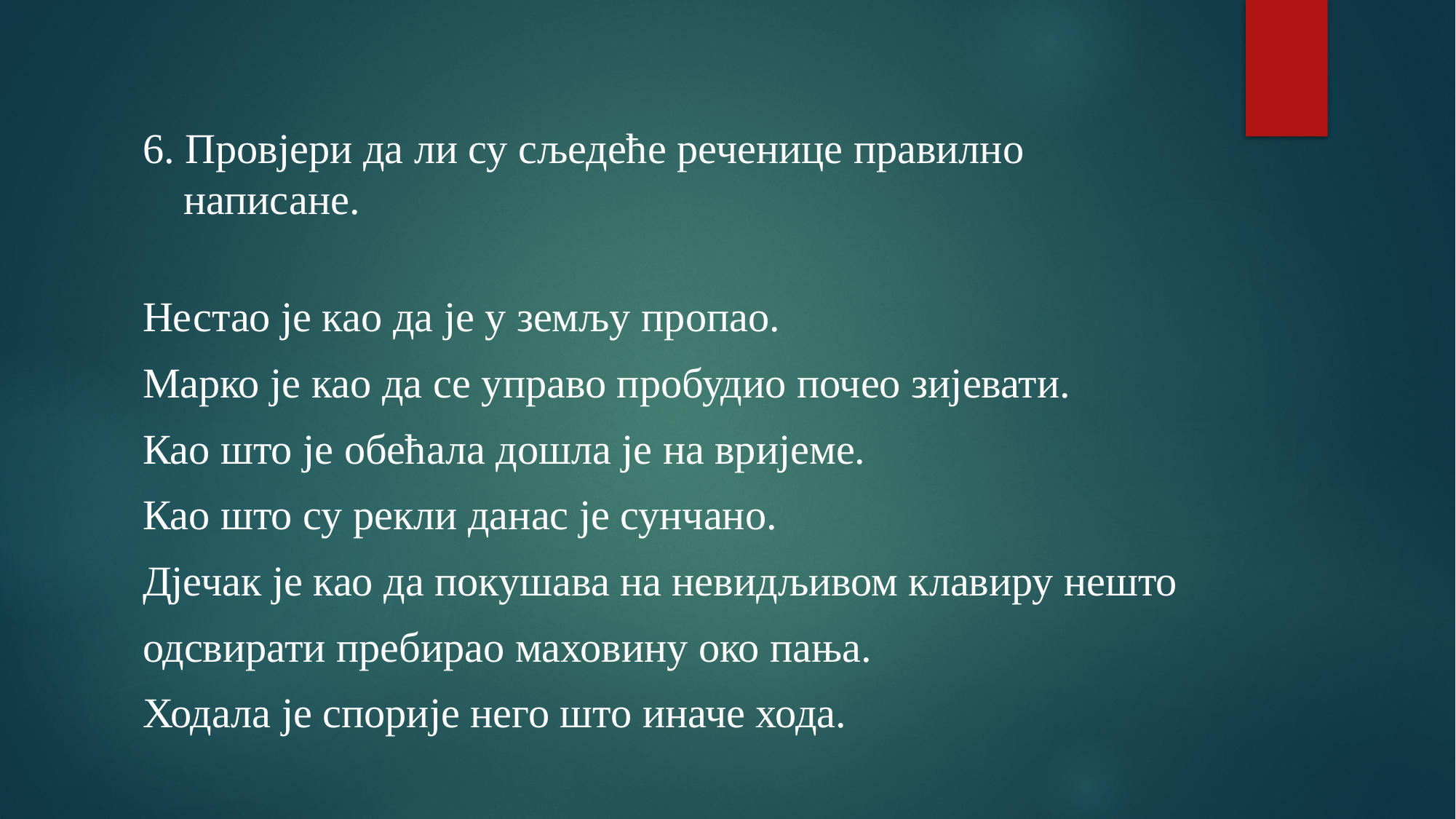

6. Провјери да ли су сљедеће реченице правилно написане.

Нестао је као да је у земљу пропао.
Марко је као да се управо пробудио почео зијевати.
Као што је обећала дошла је на вријеме.
Као што су рекли данас је сунчано.
Дјечак је као да покушава на невидљивом клавиру нешто
одсвирати пребирао маховину око пања.
Ходала је спорије него што иначе хода.